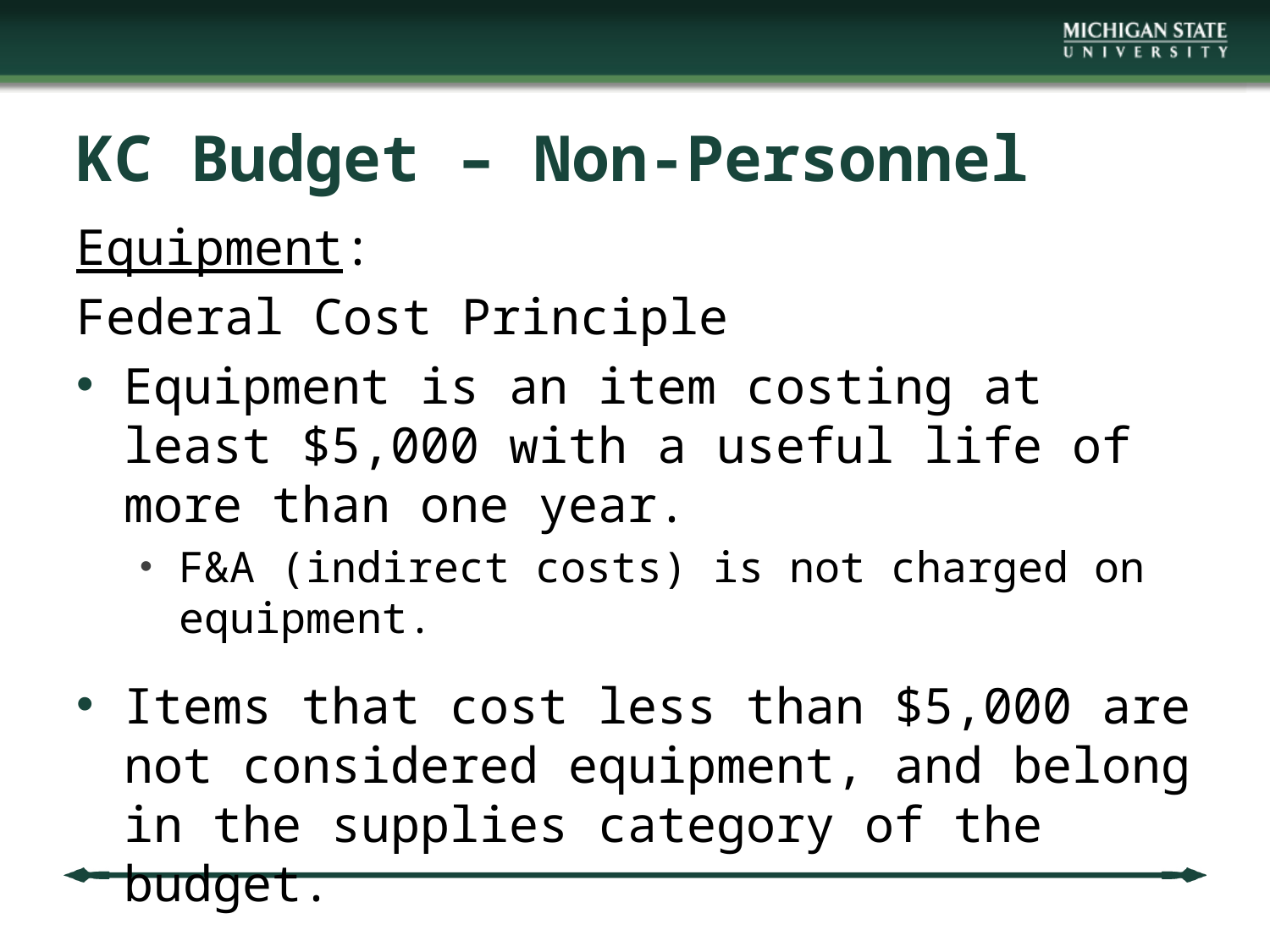

# KC Budget – Non-Personnel
Equipment:
Federal Cost Principle
Equipment is an item costing at least $5,000 with a useful life of more than one year.
F&A (indirect costs) is not charged on equipment.

Items that cost less than $5,000 are not considered equipment, and belong in the supplies category of the budget.